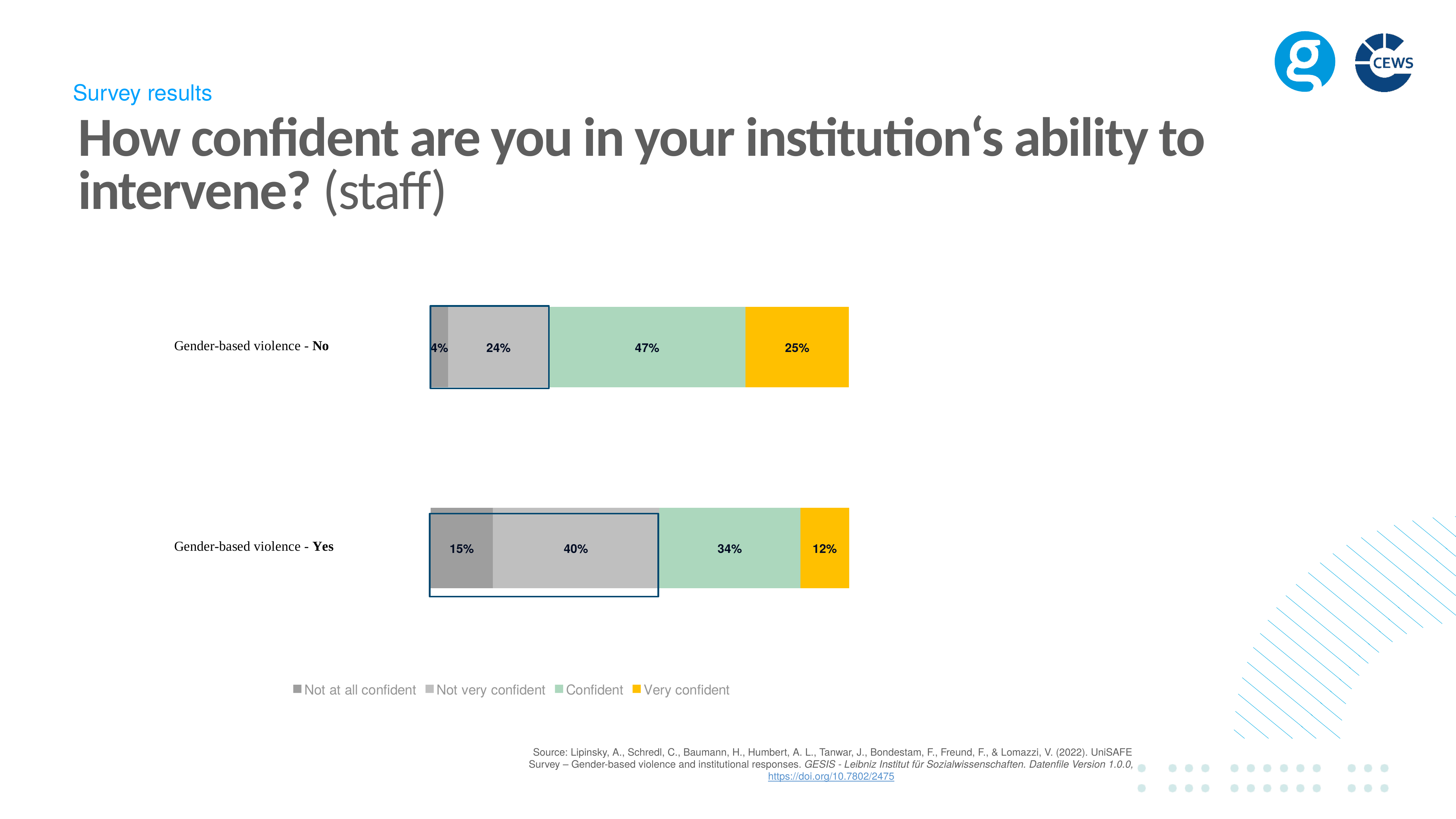

Survey results
# How confident are you in your institution‘s ability to intervene? (staff)

### Chart

| Category | Not at all confident | Not very confident | Confident | Very confident |
|---|---|---|---|---|
| Experienced gender-based violence | 0.1483 | 0.3977 | 0.338 | 0.1161 |
| No experiences of gender-based violence | 0.0418 | 0.2405 | 0.4702 | 0.2475 |
Source: Lipinsky, A., Schredl, C., Baumann, H., Humbert, A. L., Tanwar, J., Bondestam, F., Freund, F., & Lomazzi, V. (2022). UniSAFE Survey – Gender-based violence and institutional responses. GESIS - Leibniz Institut für Sozialwissenschaften. Datenfile Version 1.0.0, https://doi.org/10.7802/2475